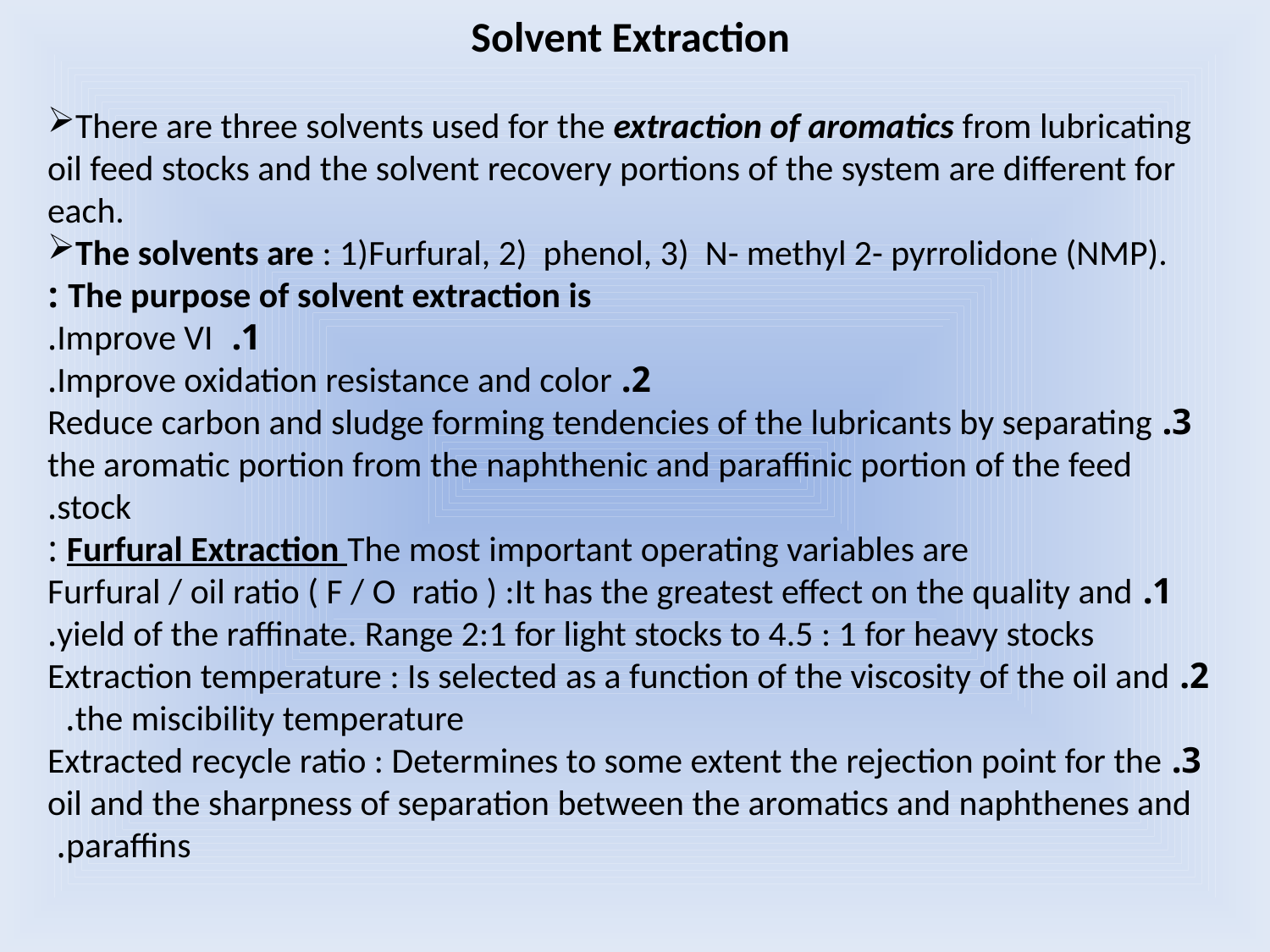

Solvent Extraction

There are three solvents used for the extraction of aromatics from lubricating oil feed stocks and the solvent recovery portions of the system are different for each.
The solvents are : 1)Furfural, 2)  phenol, 3)  N- methyl 2- pyrrolidone (NMP).
The purpose of solvent extraction is :
1.  Improve VI.
2. Improve oxidation resistance and color.
3. Reduce carbon and sludge forming tendencies of the lubricants by separating the aromatic portion from the naphthenic and paraffinic portion of the feed stock.
Furfural Extraction The most important operating variables are :
1. Furfural / oil ratio ( F / O  ratio ) :It has the greatest effect on the quality and yield of the raffinate. Range 2:1 for light stocks to 4.5 : 1 for heavy stocks.
2. Extraction temperature : Is selected as a function of the viscosity of the oil and the miscibility temperature.
3. Extracted recycle ratio : Determines to some extent the rejection point for the oil and the sharpness of separation between the aromatics and naphthenes and paraffins.